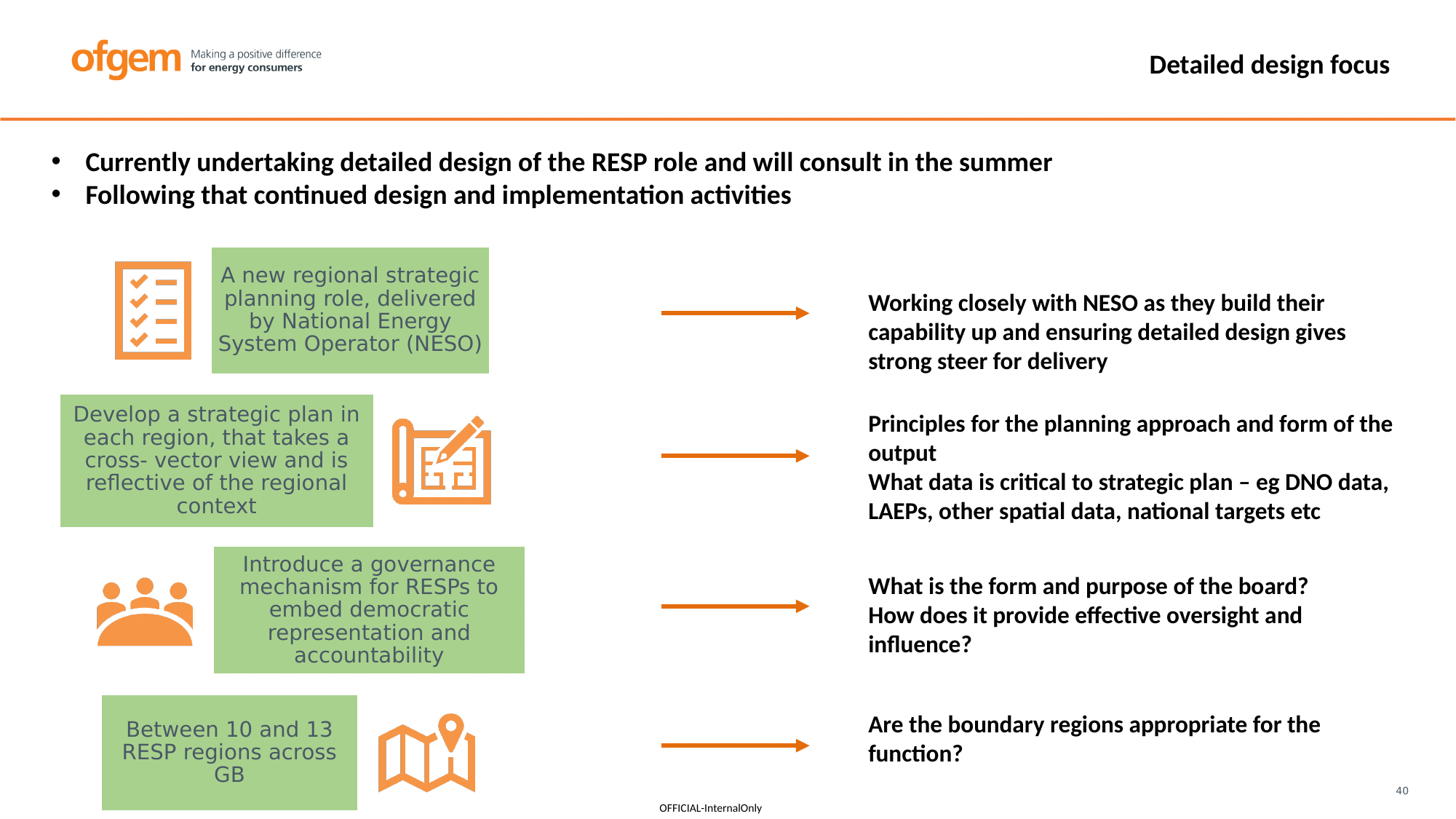

Detailed design focus
Currently undertaking detailed design of the RESP role and will consult in the summer
Following that continued design and implementation activities
A new regional strategic planning role, delivered by National Energy System Operator (NESO)
Develop a strategic plan in each region, that takes a cross- vector view and is reflective of the regional context
Introduce a governance mechanism for RESPs to embed democratic representation and accountability
Between 10 and 13 RESP regions across GB
Working closely with NESO as they build their capability up and ensuring detailed design gives strong steer for delivery
Principles for the planning approach and form of the output
What data is critical to strategic plan – eg DNO data, LAEPs, other spatial data, national targets etc
What is the form and purpose of the board?
How does it provide effective oversight and influence?

Are the boundary regions appropriate for the function?

40